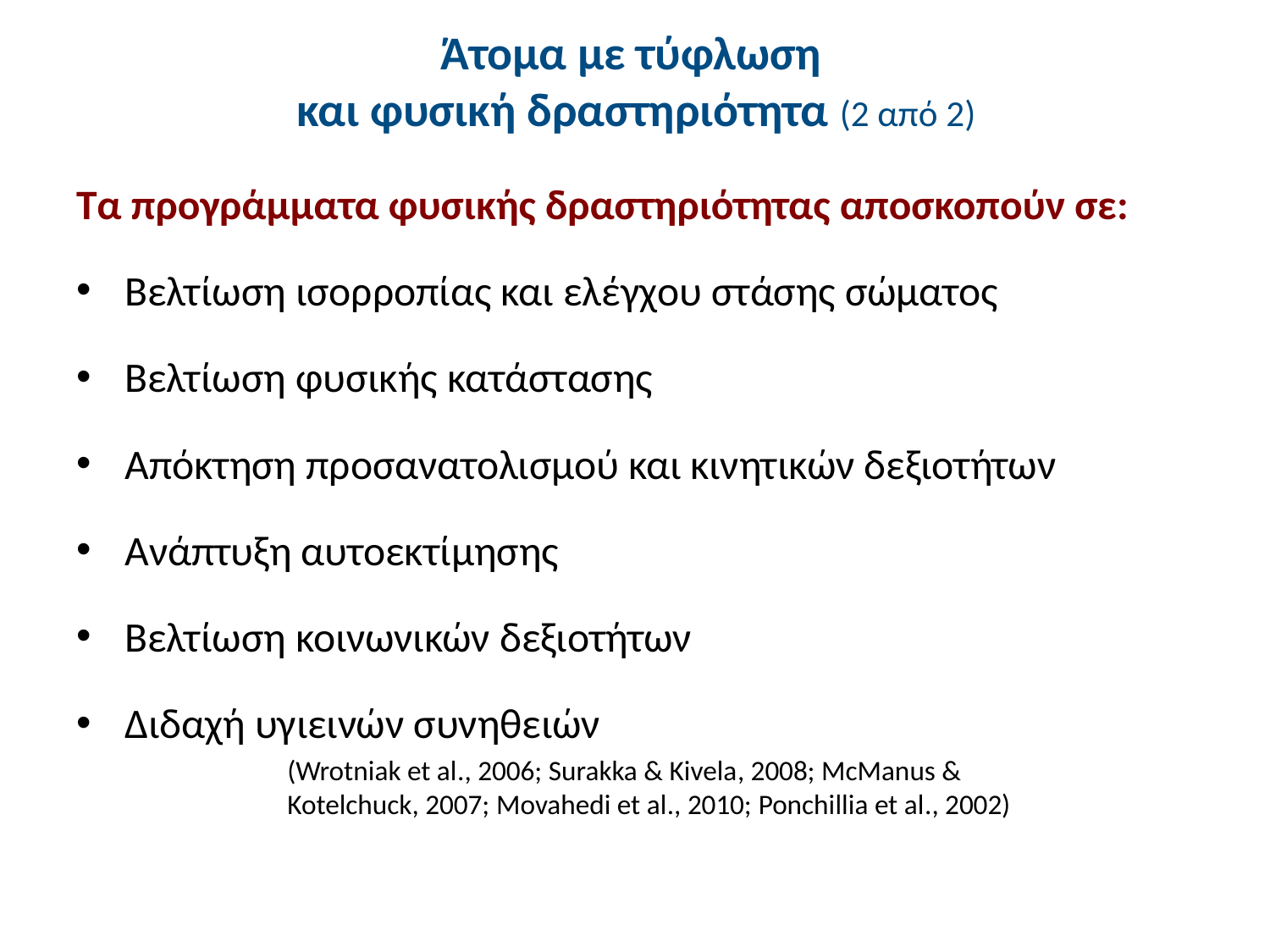

# Άτομα με τύφλωση και φυσική δραστηριότητα (2 από 2)
Τα προγράμματα φυσικής δραστηριότητας αποσκοπούν σε:
Βελτίωση ισορροπίας και ελέγχου στάσης σώματος
Βελτίωση φυσικής κατάστασης
Απόκτηση προσανατολισμού και κινητικών δεξιοτήτων
Ανάπτυξη αυτοεκτίμησης
Βελτίωση κοινωνικών δεξιοτήτων
Διδαχή υγιεινών συνηθειών

(Wrotniak et al., 2006; Surakka & Kivela, 2008; McManus & Kotelchuck, 2007; Movahedi et al., 2010; Ponchillia et al., 2002)